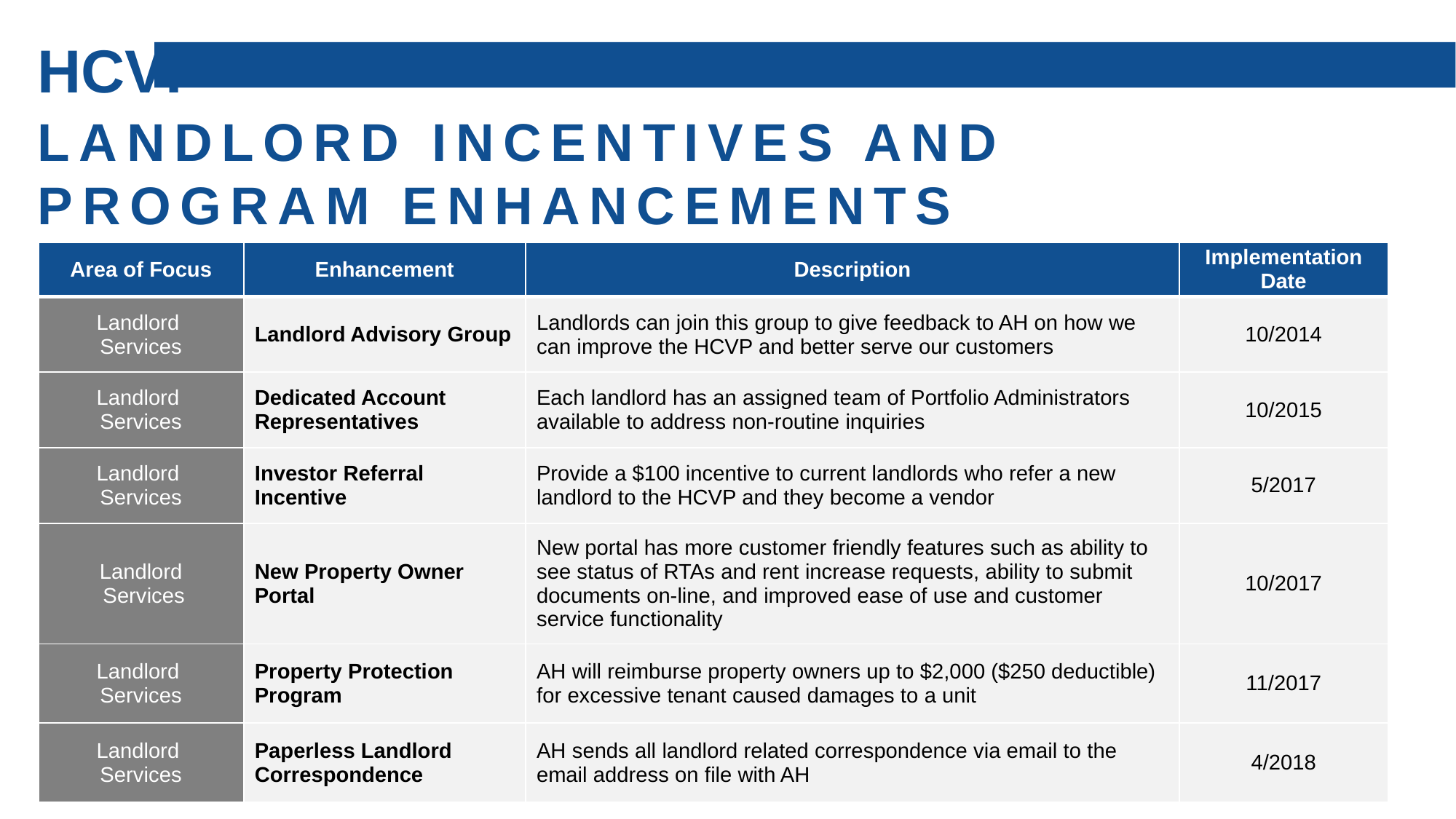

HCVP

#
LANDLORD INCENTIVES AND PROGRAM ENHANCEMENTS
| Area of Focus | Enhancement | Description | Implementation Date |
| --- | --- | --- | --- |
| Landlord Services | Landlord Advisory Group | Landlords can join this group to give feedback to AH on how we can improve the HCVP and better serve our customers | 10/2014 |
| Landlord Services | Dedicated Account Representatives | Each landlord has an assigned team of Portfolio Administrators available to address non-routine inquiries | 10/2015 |
| Landlord Services | Investor Referral Incentive | Provide a $100 incentive to current landlords who refer a new landlord to the HCVP and they become a vendor | 5/2017 |
| Landlord Services | New Property Owner Portal | New portal has more customer friendly features such as ability to see status of RTAs and rent increase requests, ability to submit documents on-line, and improved ease of use and customer service functionality | 10/2017 |
| Landlord Services | Property Protection Program | AH will reimburse property owners up to $2,000 ($250 deductible) for excessive tenant caused damages to a unit | 11/2017 |
| Landlord Services | Paperless Landlord Correspondence | AH sends all landlord related correspondence via email to the email address on file with AH | 4/2018 |
10